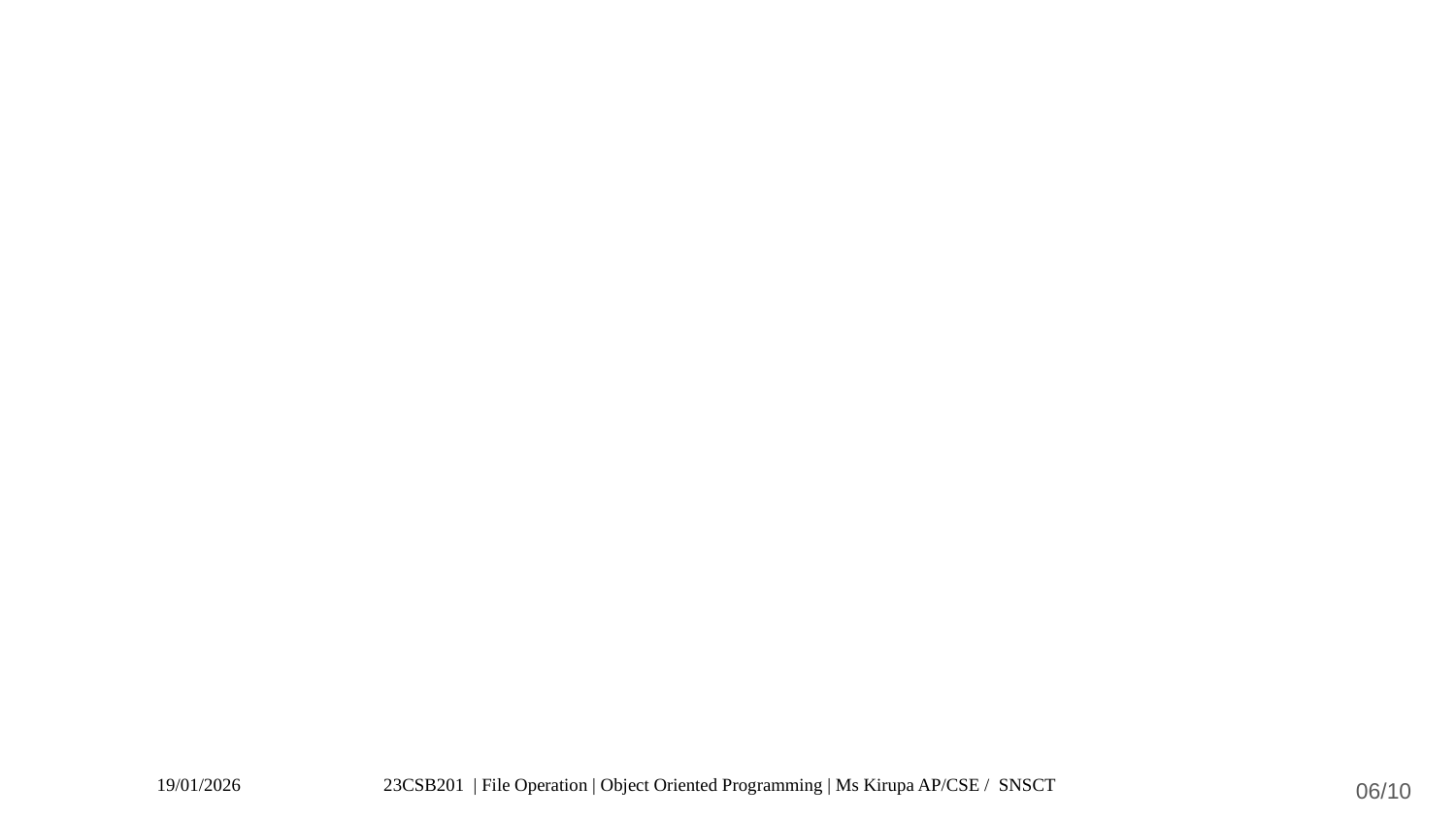

#

06/10
19/01/2026                               23CSB201  | File Operation | Object Oriented Programming | Ms Kirupa AP/CSE /  SNSCT